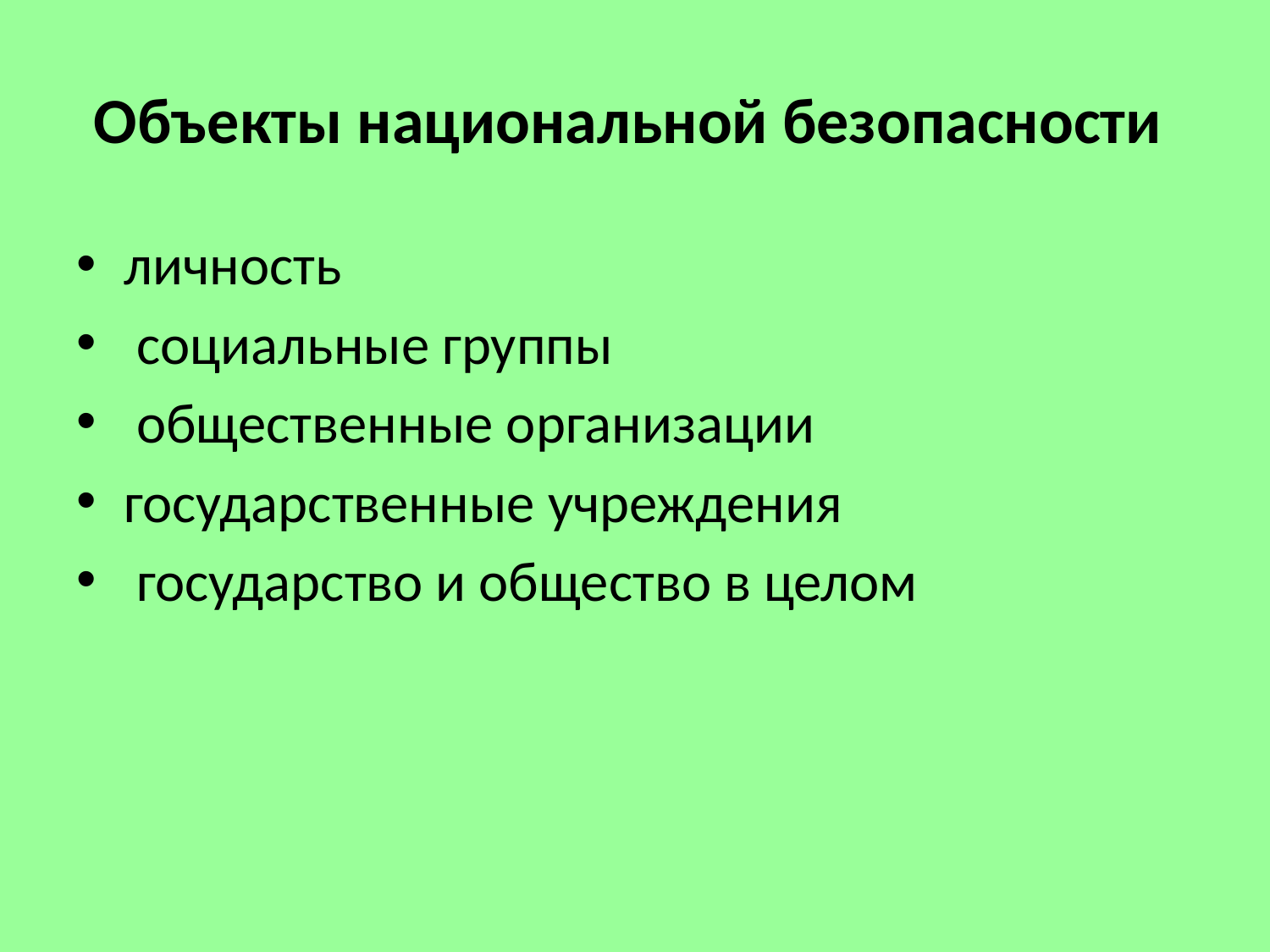

# Объекты национальной безопасности
личность
 социальные группы
 общественные организации
государственные учреждения
 государство и общество в целом